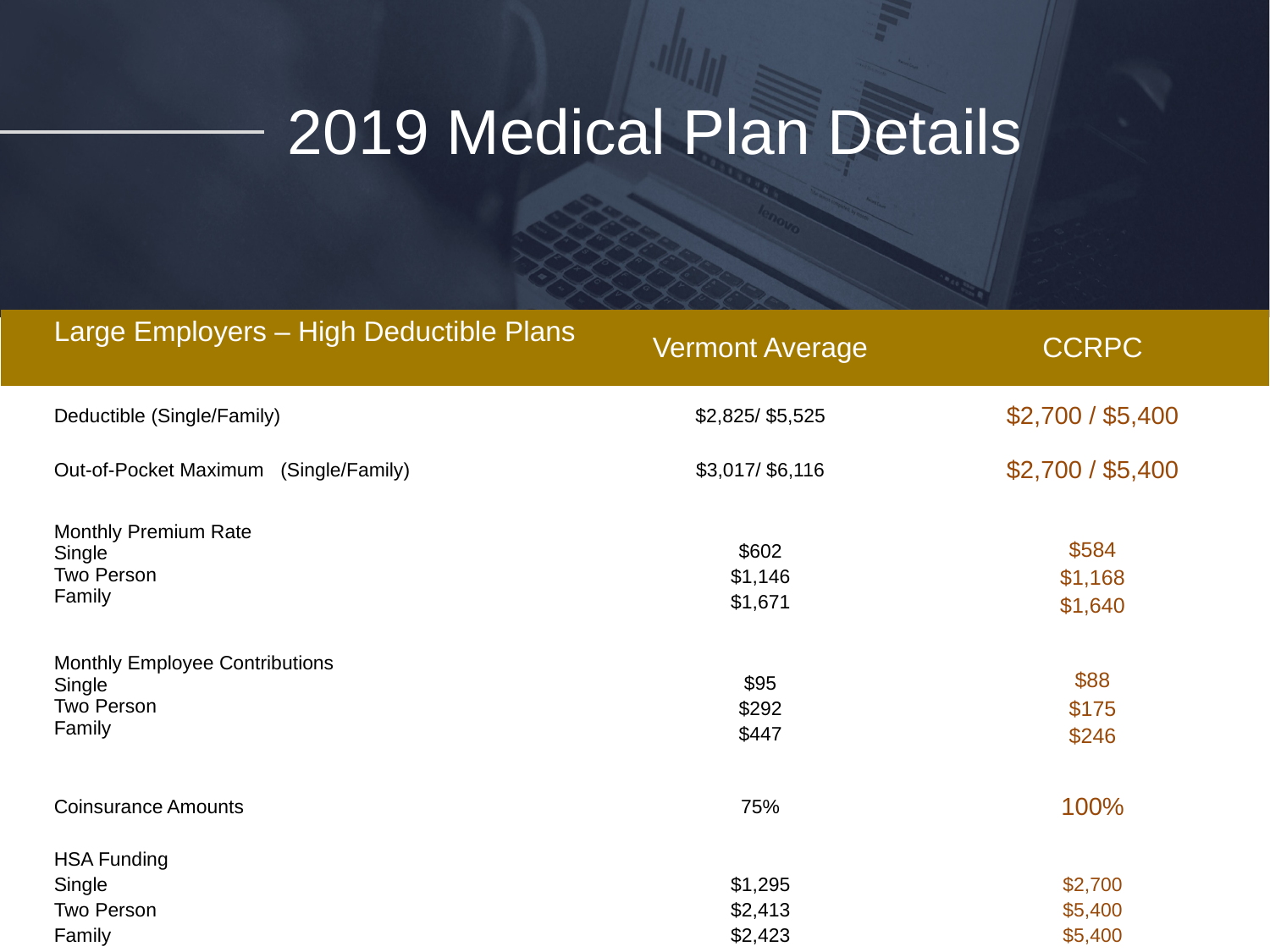

2019 Medical Plan Details

| Large Employers – High Deductible Plans | Vermont Average | CCRPC |
| --- | --- | --- |
| Deductible (Single/Family) | $2,825/ $5,525 | $2,700 / $5,400 |
| Out-of-Pocket Maximum (Single/Family) | $3,017/ $6,116 | $2,700 / $5,400 |
| Monthly Premium Rate Single Two Person Family | $602 $1,146 $1,671 | $584 $1,168 $1,640 |
| Monthly Employee Contributions Single Two Person Family | $95 $292 $447 | $88 $175 $246 |
| Coinsurance Amounts | 75% | 100% |
| HSA Funding Single Two Person Family | $1,295 $2,413 $2,423 | $2,700 $5,400 $5,400 |